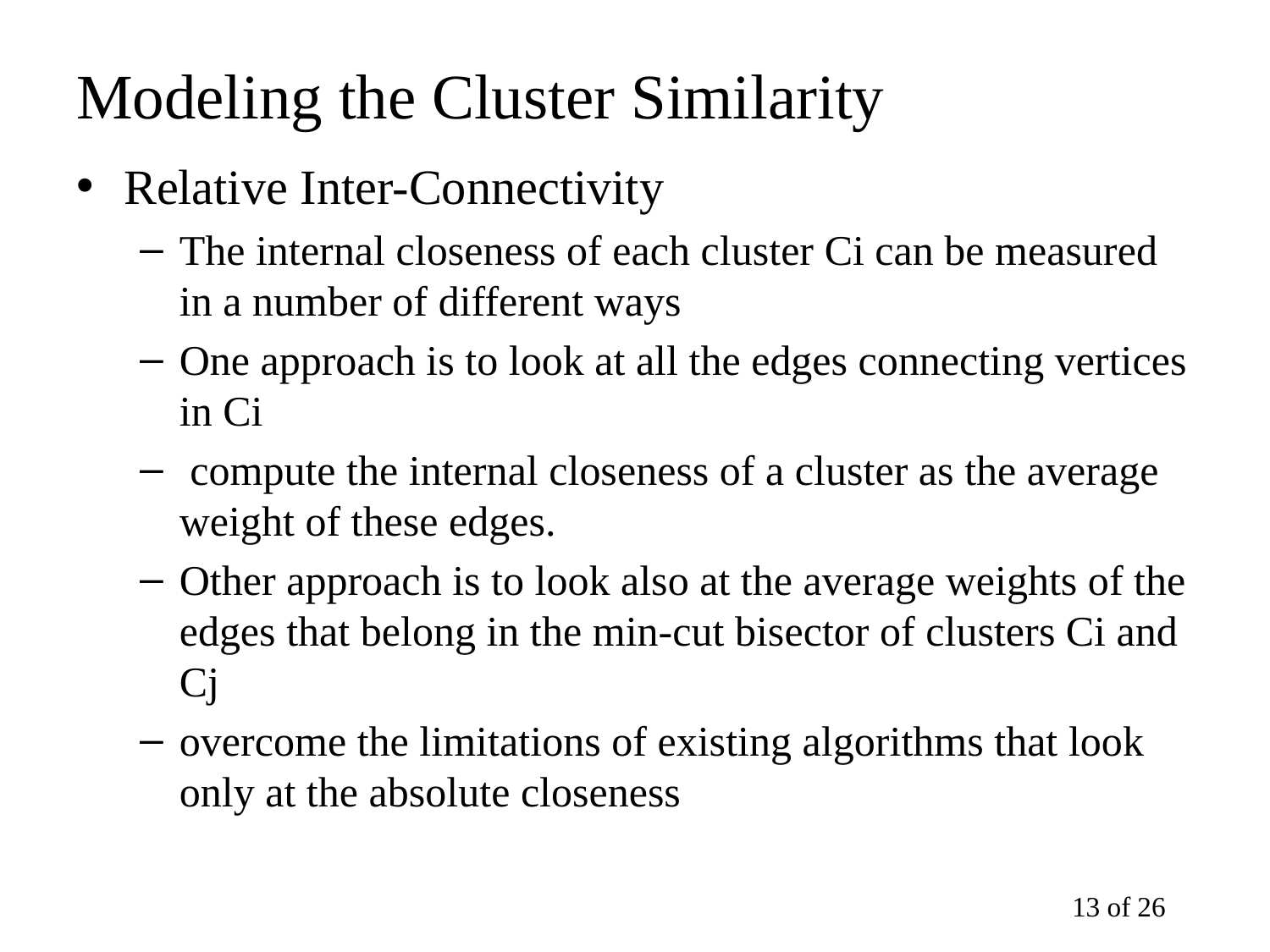

# Modeling the Cluster Similarity
Relative Inter-Connectivity
The internal closeness of each cluster Ci can be measured in a number of different ways
One approach is to look at all the edges connecting vertices in Ci
 compute the internal closeness of a cluster as the average weight of these edges.
Other approach is to look also at the average weights of the edges that belong in the min-cut bisector of clusters Ci and Cj
overcome the limitations of existing algorithms that look only at the absolute closeness